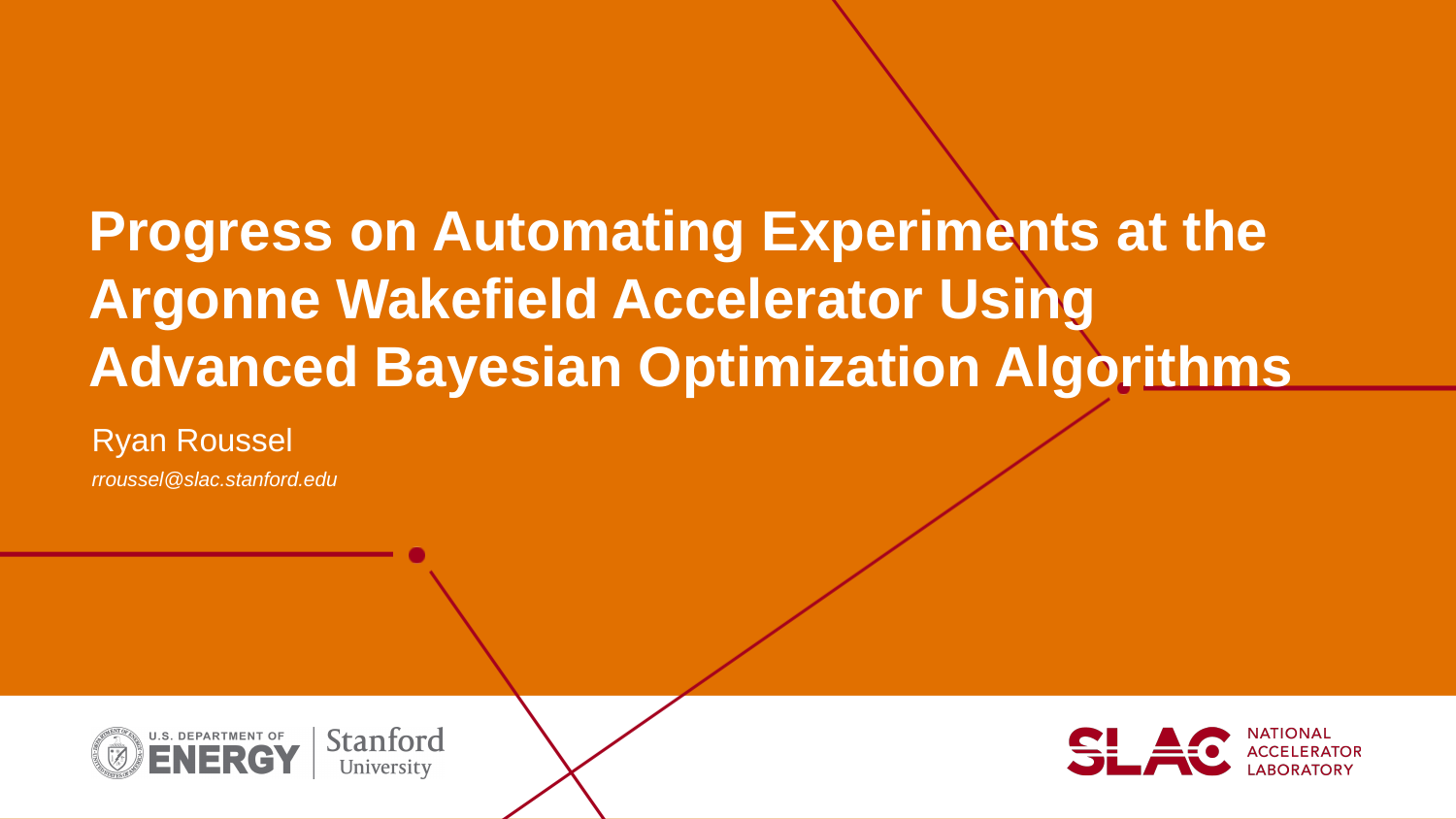

# Progress on Automating Experiments at the Argonne Wakefield Accelerator Using Advanced Bayesian Optimization Algorithms
Ryan Roussel
rroussel@slac.stanford.edu